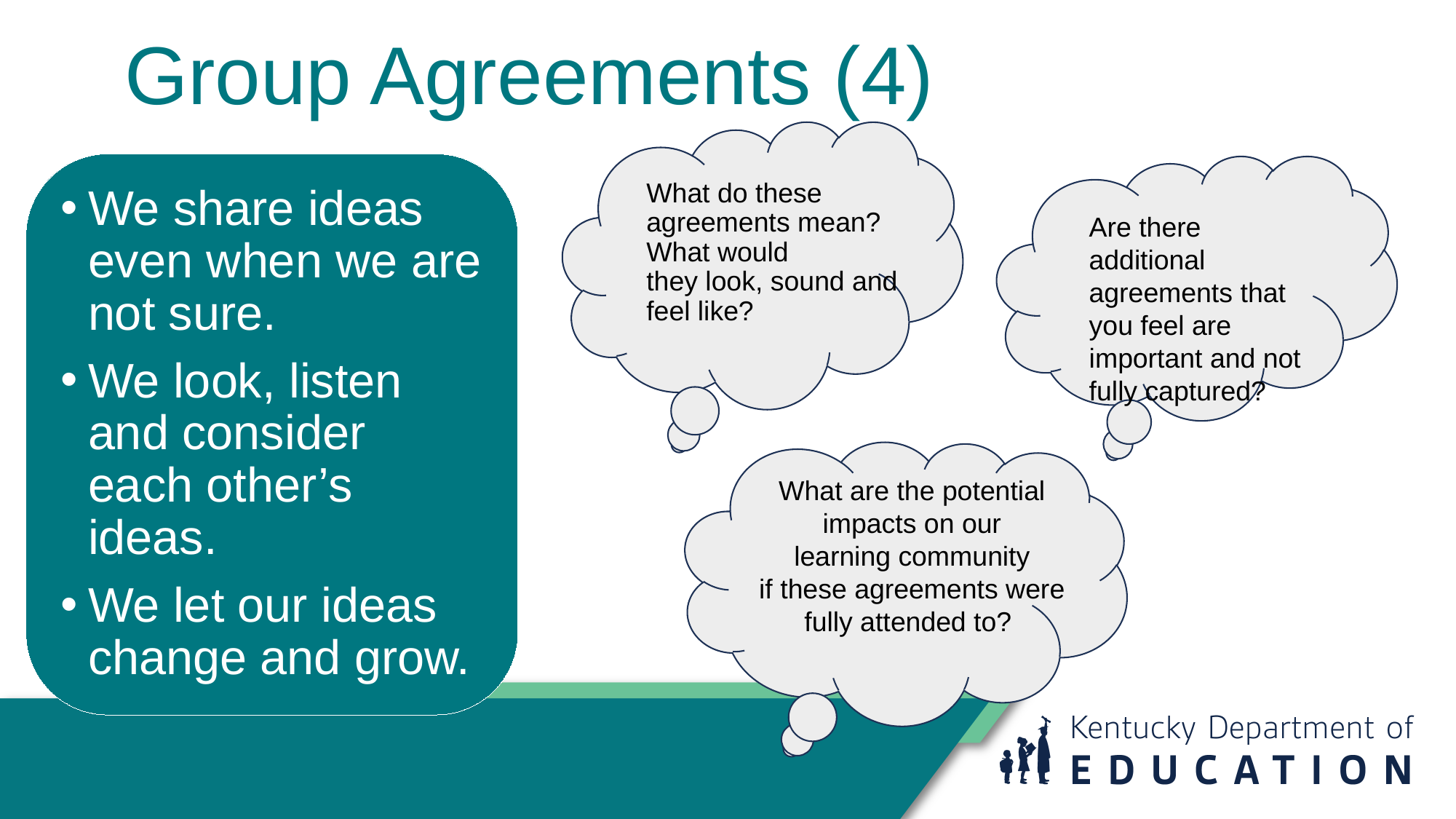

# Group Agreements (4)

We share ideas even when we are not sure.
We look, listen and consider each other’s ideas.
We let our ideas change and grow.

What do these agreements mean? What would they look, sound and feel like?

Are there additional agreements that you feel are important and not fully captured?

What are the potential impacts on our learning community if these agreements were fully attended to?